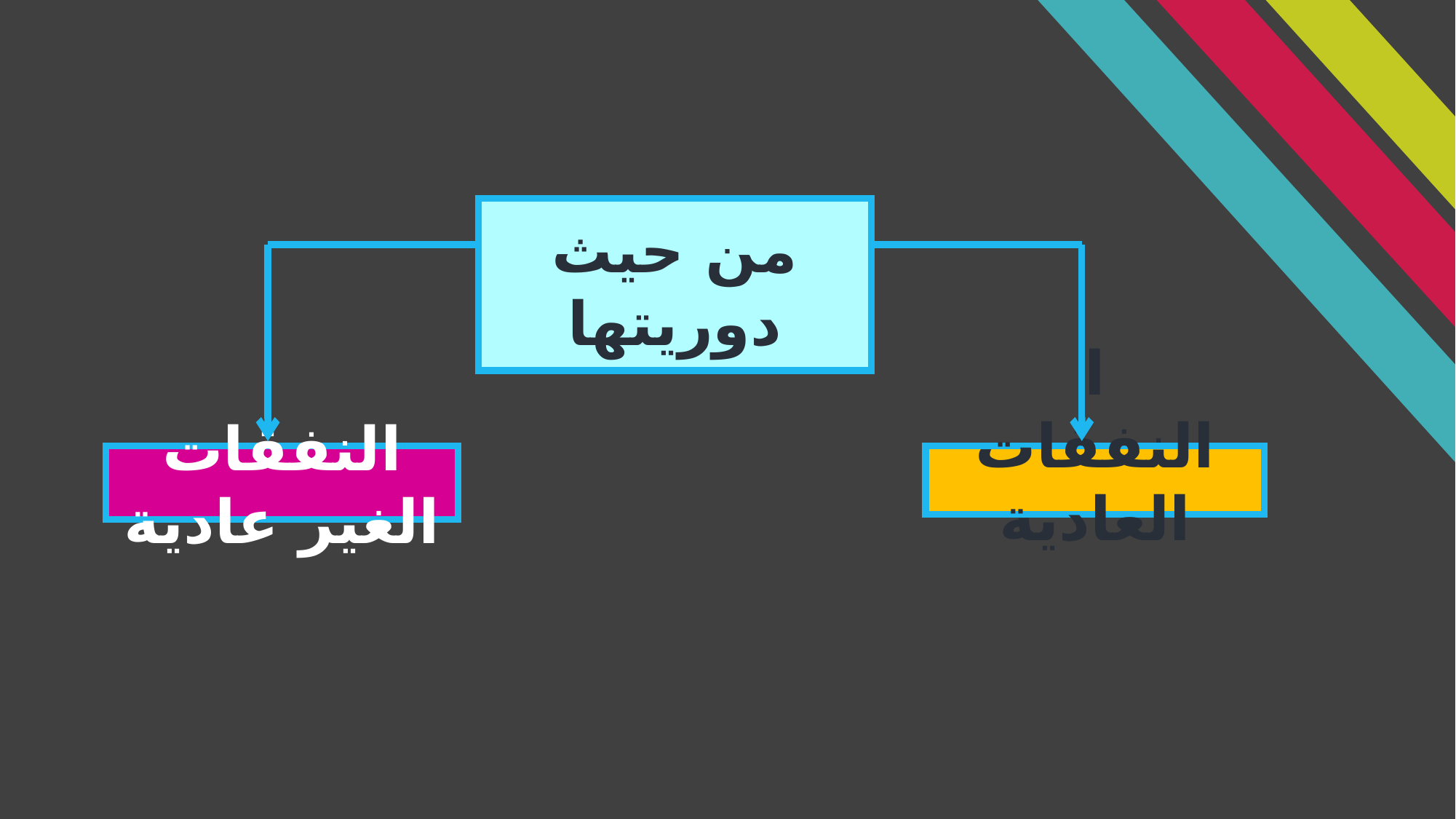

من حيث دوريتها

النفقات الغير عادية

ا
النفقات العادية